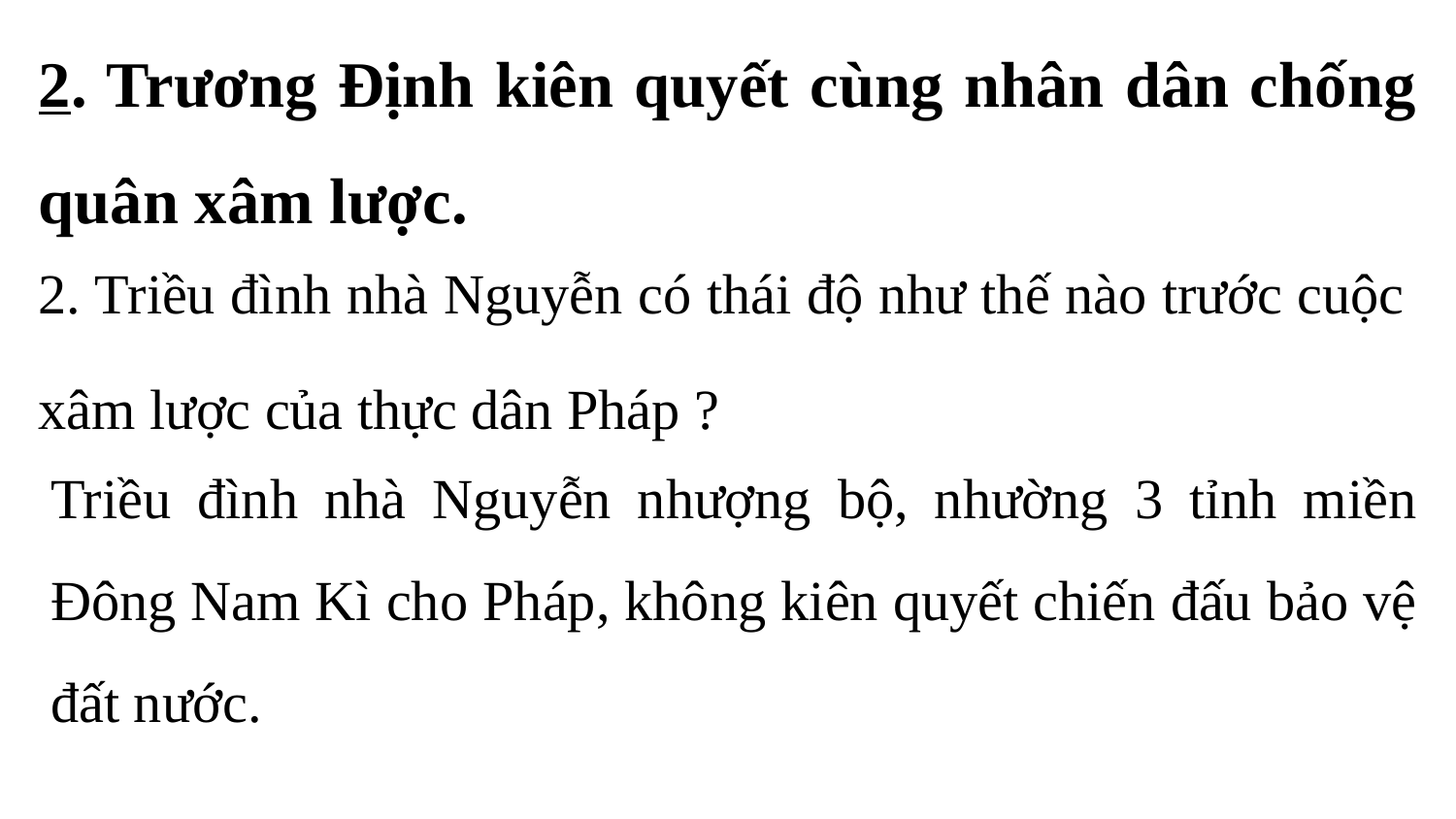

2. Trương Định kiên quyết cùng nhân dân chống quân xâm lược.
2. Triều đình nhà Nguyễn có thái độ như thế nào trước cuộc xâm lược của thực dân Pháp ?
Triều đình nhà Nguyễn nhượng bộ, nhường 3 tỉnh miền Đông Nam Kì cho Pháp, không kiên quyết chiến đấu bảo vệ đất nước.